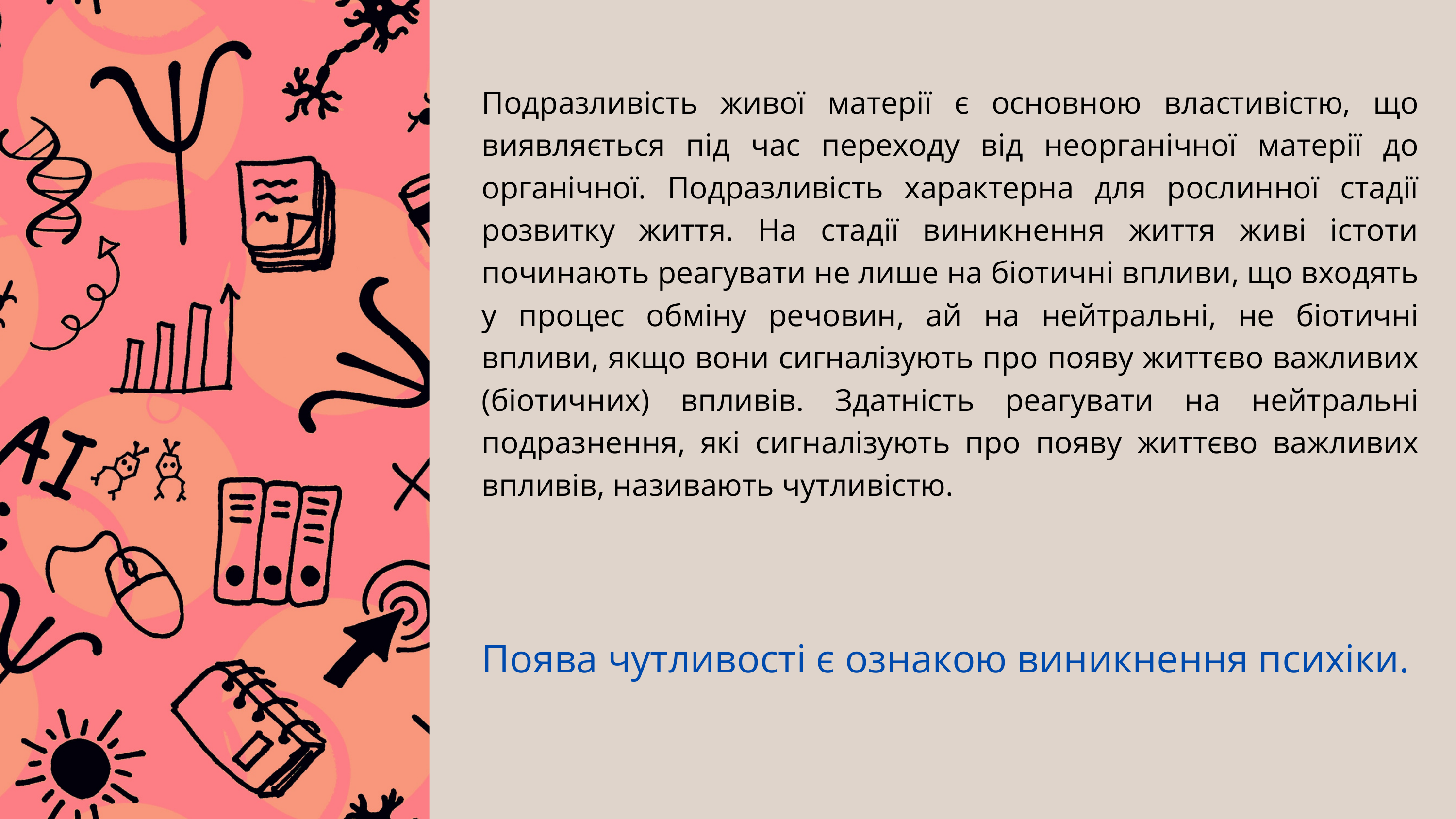

Подразливість живої матерії є основною властивістю, що виявляється під час переходу від неорганічної матерії до органічної. Подразливість характерна для рослинної стадії розвитку життя. На стадії виникнення життя живі істоти починають реагувати не лише на біотичні впливи, що входять у процес обміну речовин, ай на нейтральні, не біотичні впливи, якщо вони сигналізують про появу життєво важливих (біотичних) впливів. Здатність реагувати на нейтральні подразнення, які сигналізують про появу життєво важливих впливів, називають чутливістю.

Поява чутливості є ознакою виникнення психіки.